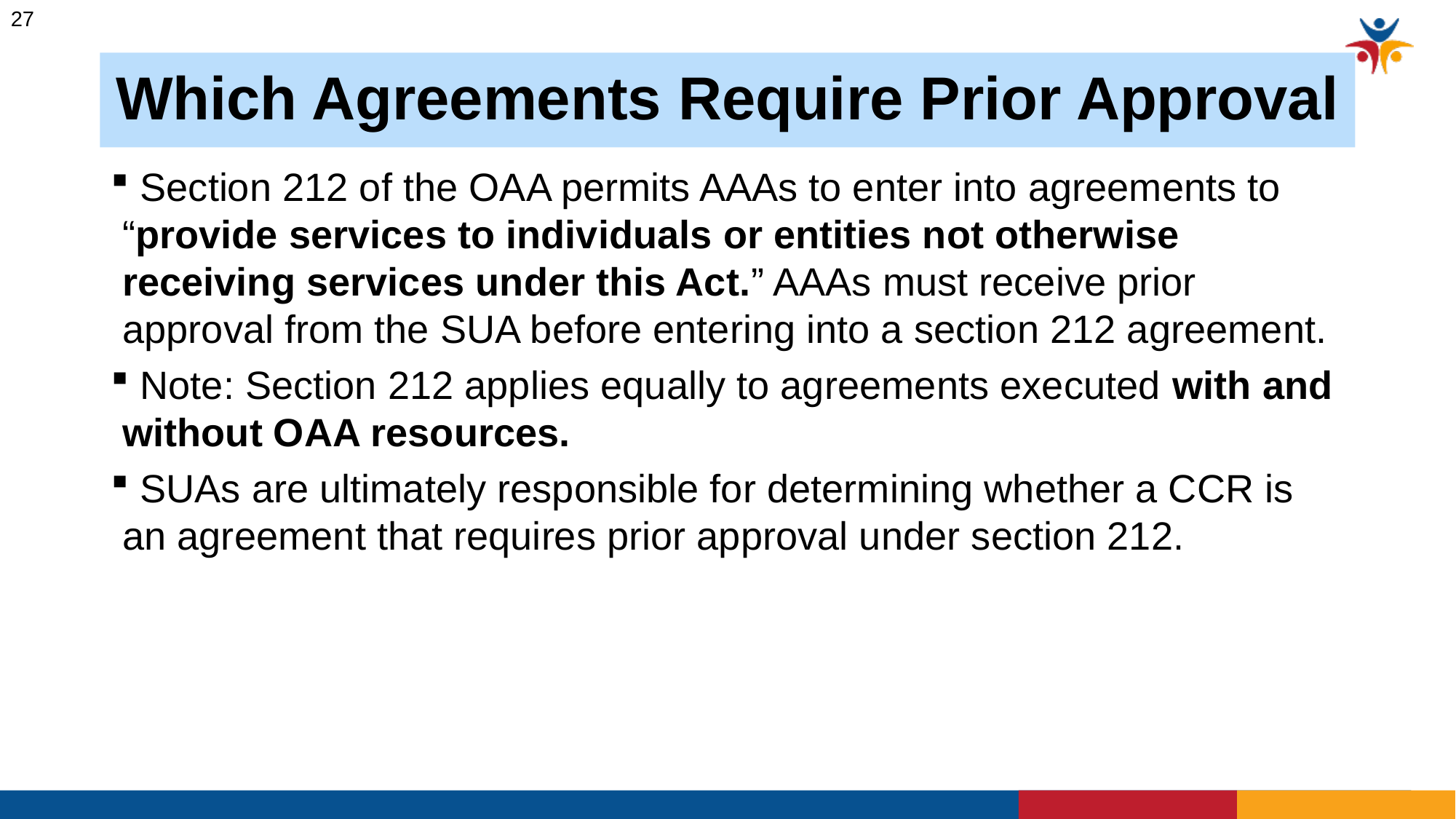

27
# Which Agreements Require Prior Approval
 Section 212 of the OAA permits AAAs to enter into agreements to “provide services to individuals or entities not otherwise receiving services under this Act.” AAAs must receive prior approval from the SUA before entering into a section 212 agreement.
 Note: Section 212 applies equally to agreements executed with and without OAA resources.
 SUAs are ultimately responsible for determining whether a CCR is an agreement that requires prior approval under section 212.